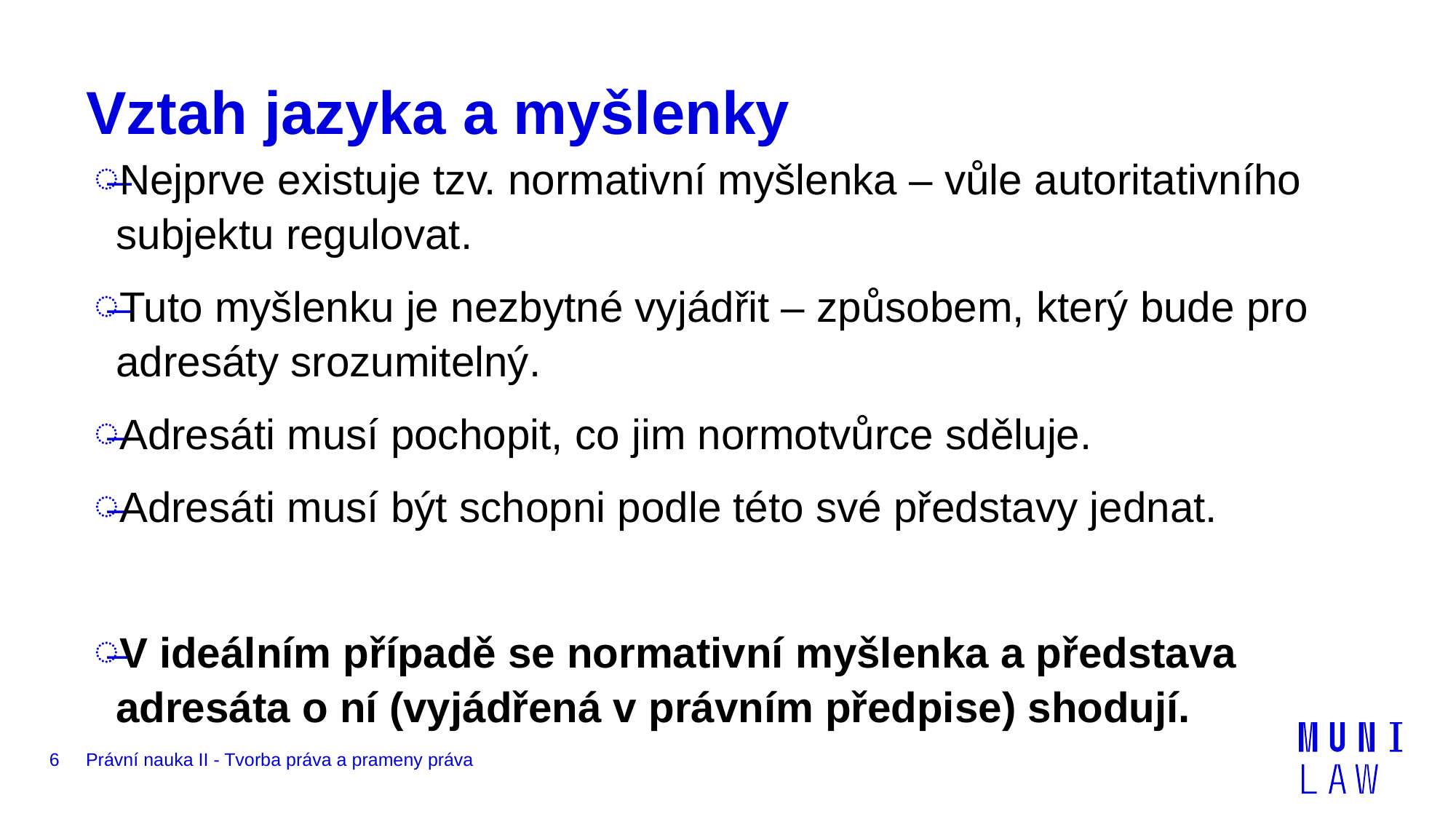

# Vztah jazyka a myšlenky
Nejprve existuje tzv. normativní myšlenka – vůle autoritativního subjektu regulovat.
Tuto myšlenku je nezbytné vyjádřit – způsobem, který bude pro adresáty srozumitelný.
Adresáti musí pochopit, co jim normotvůrce sděluje.
Adresáti musí být schopni podle této své představy jednat.

V ideálním případě se normativní myšlenka a představa adresáta o ní (vyjádřená v právním předpise) shodují.
6
Právní nauka II - Tvorba práva a prameny práva